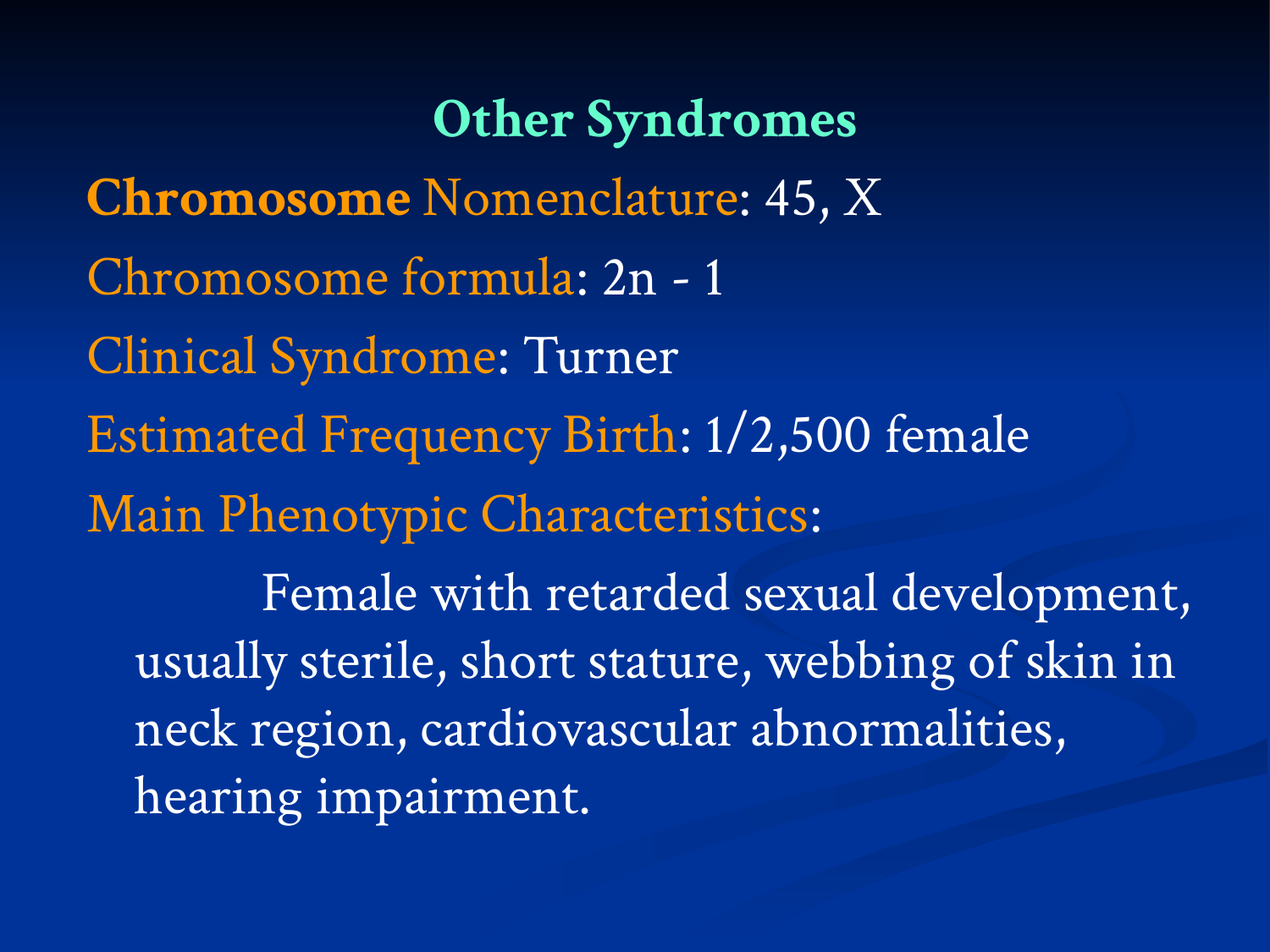

Other Syndromes
Chromosome Nomenclature: 45, X
Chromosome formula: 2n - 1
Clinical Syndrome: Turner
Estimated Frequency Birth: 1/2,500 female
Main Phenotypic Characteristics:
		Female with retarded sexual development, usually sterile, short stature, webbing of skin in neck region, cardiovascular abnormalities, hearing impairment.